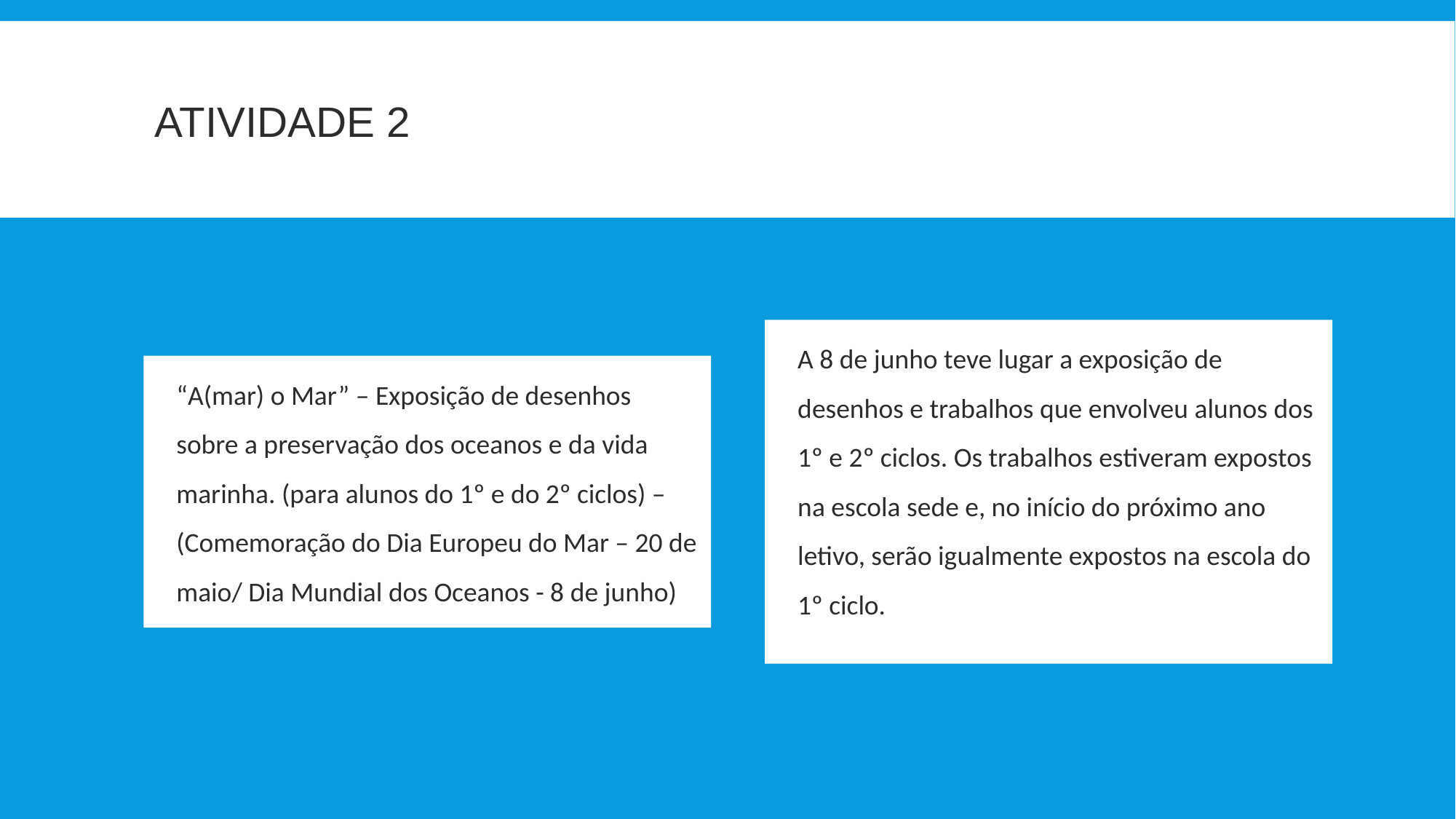

# ATIVIDADE 2
A 8 de junho teve lugar a exposição de desenhos e trabalhos que envolveu alunos dos 1º e 2º ciclos. Os trabalhos estiveram expostos na escola sede e, no início do próximo ano letivo, serão igualmente expostos na escola do 1º ciclo.

“A(mar) o Mar” – Exposição de desenhos sobre a preservação dos oceanos e da vida marinha. (para alunos do 1º e do 2º ciclos) – (Comemoração do Dia Europeu do Mar – 20 de maio/ Dia Mundial dos Oceanos - 8 de junho)